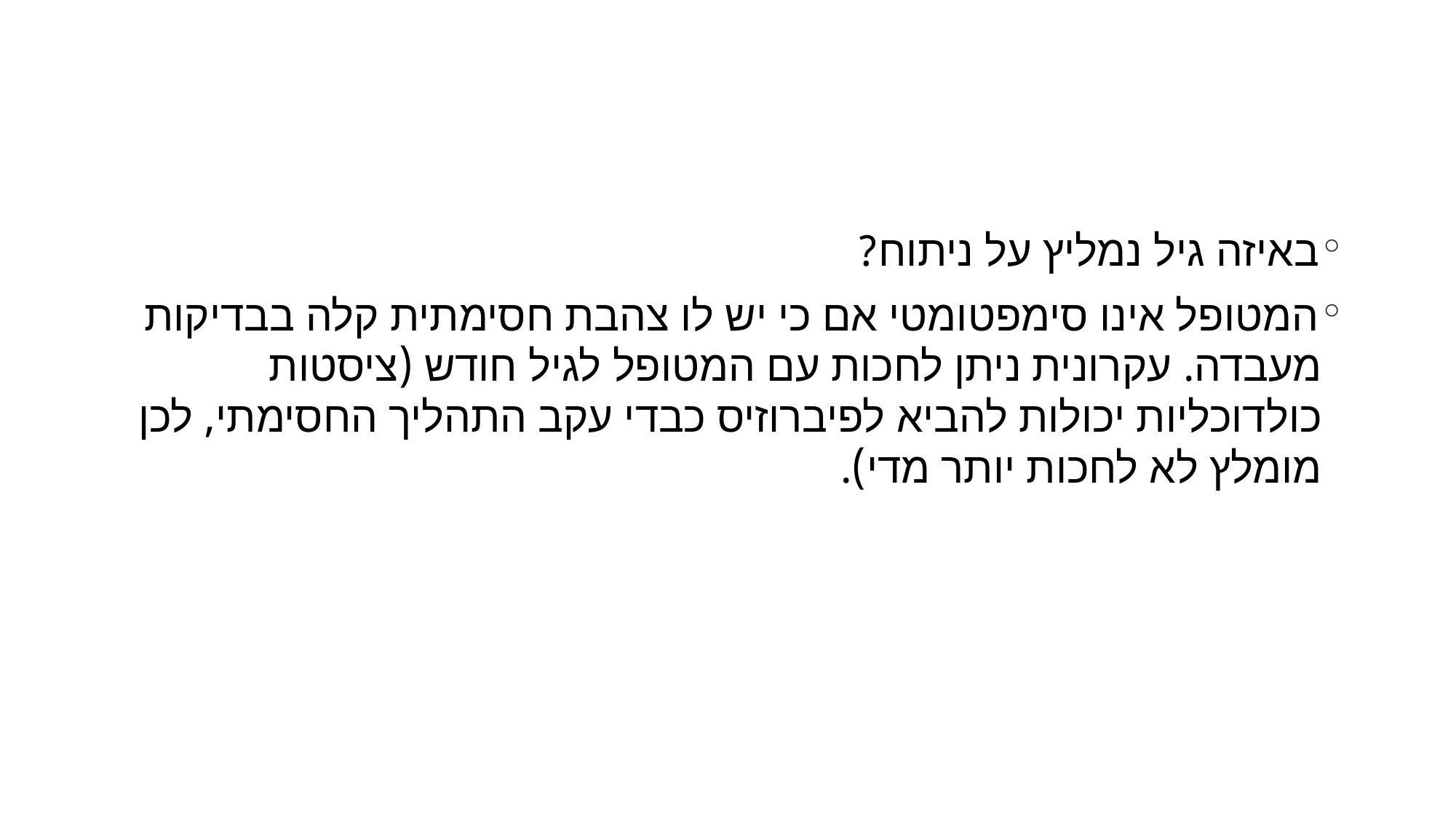

#
באיזה גיל נמליץ על ניתוח?
המטופל אינו סימפטומטי אם כי יש לו צהבת חסימתית קלה בבדיקות מעבדה. עקרונית ניתן לחכות עם המטופל לגיל חודש (ציסטות כולדוכליות יכולות להביא לפיברוזיס כבדי עקב התהליך החסימתי, לכן מומלץ לא לחכות יותר מדי).